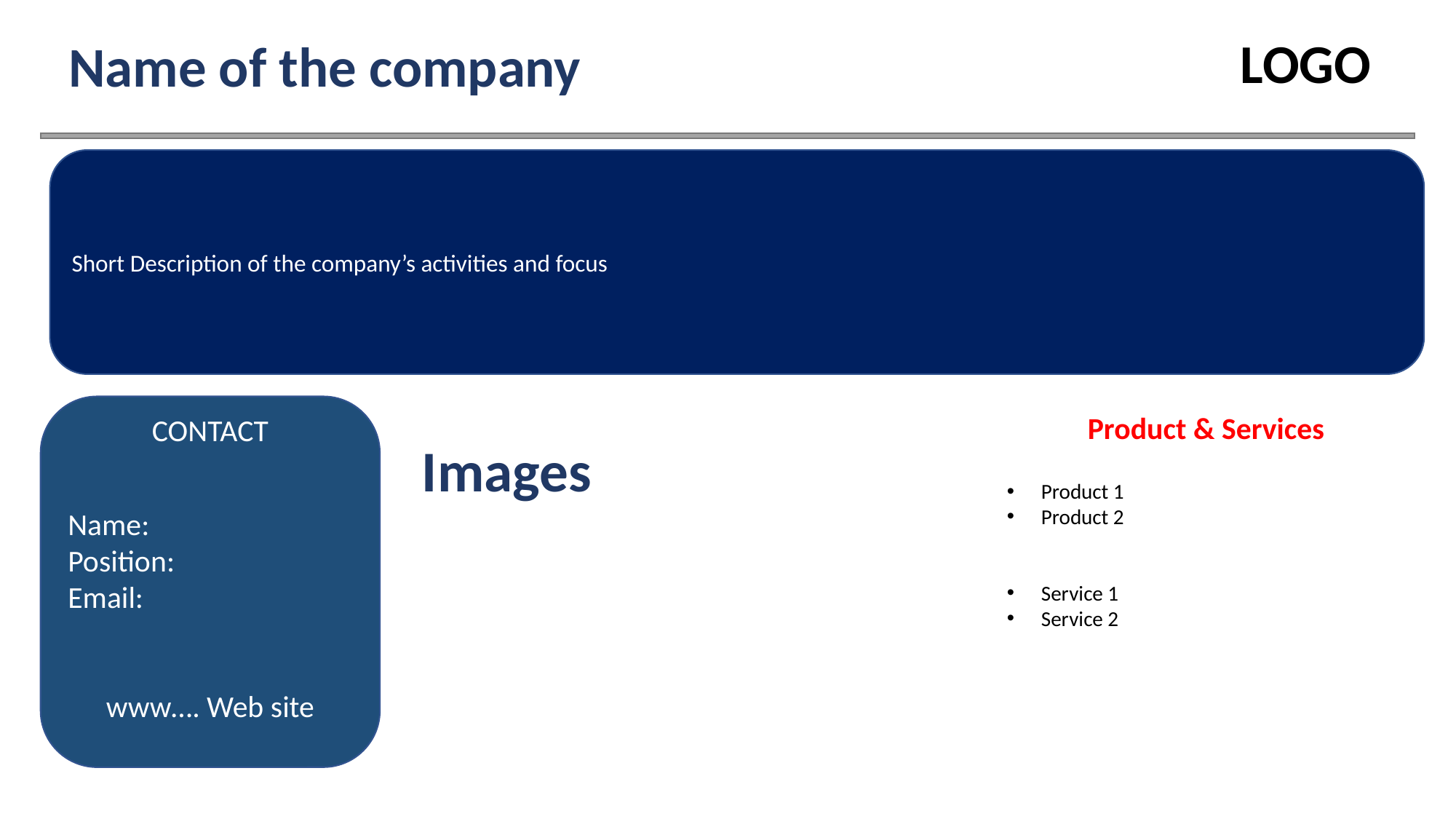

LOGO
Name of the company

Short Description of the company’s activities and focus
CONTACT

Name:
Position:
Email:

www…. Web site

Images

Product & Services

Product 1
Product 2

Service 1
Service 2

CONTACT